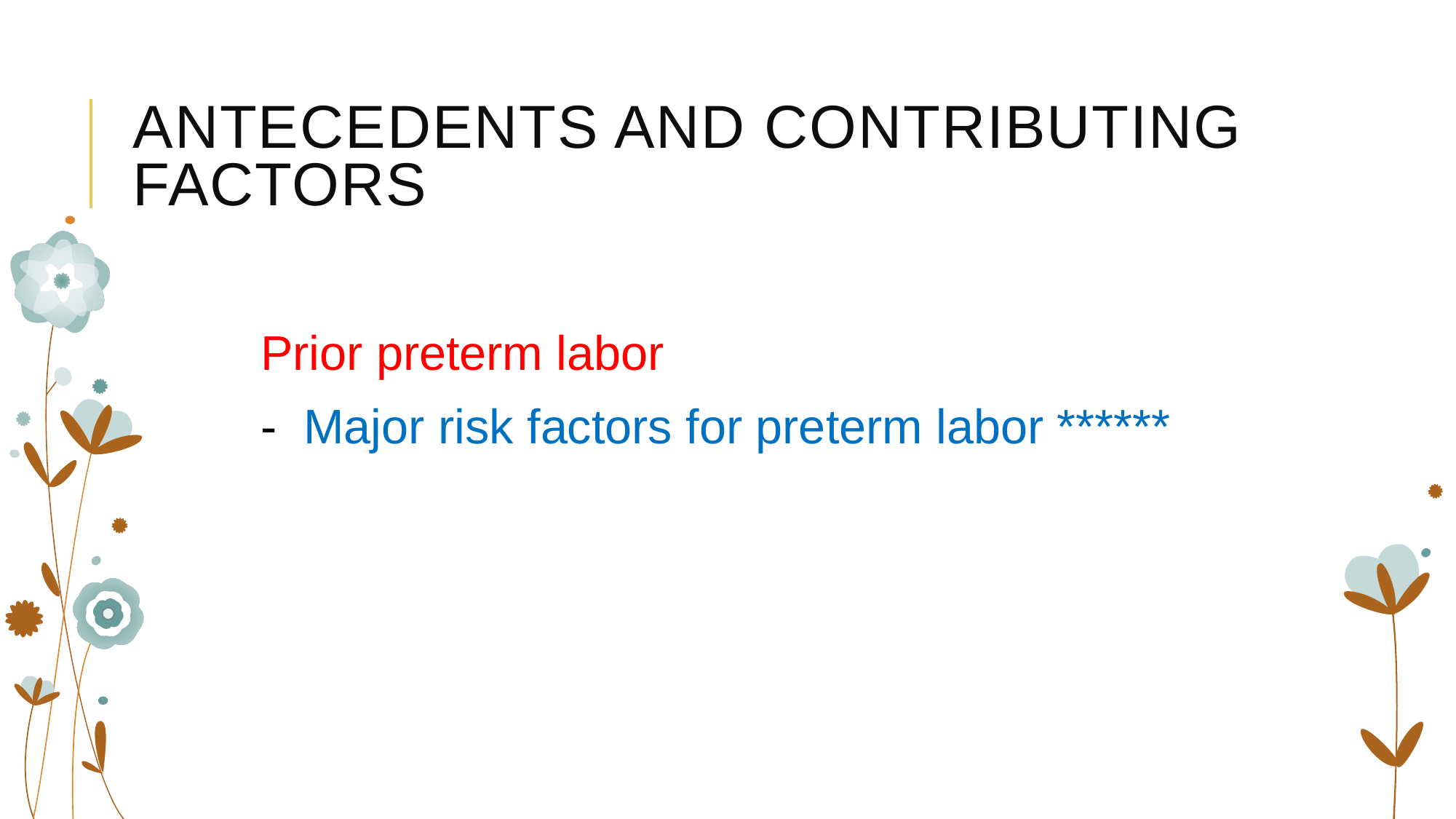

# Antecedents and contributing factors

Prior preterm labor
-  Major risk factors for preterm labor ******